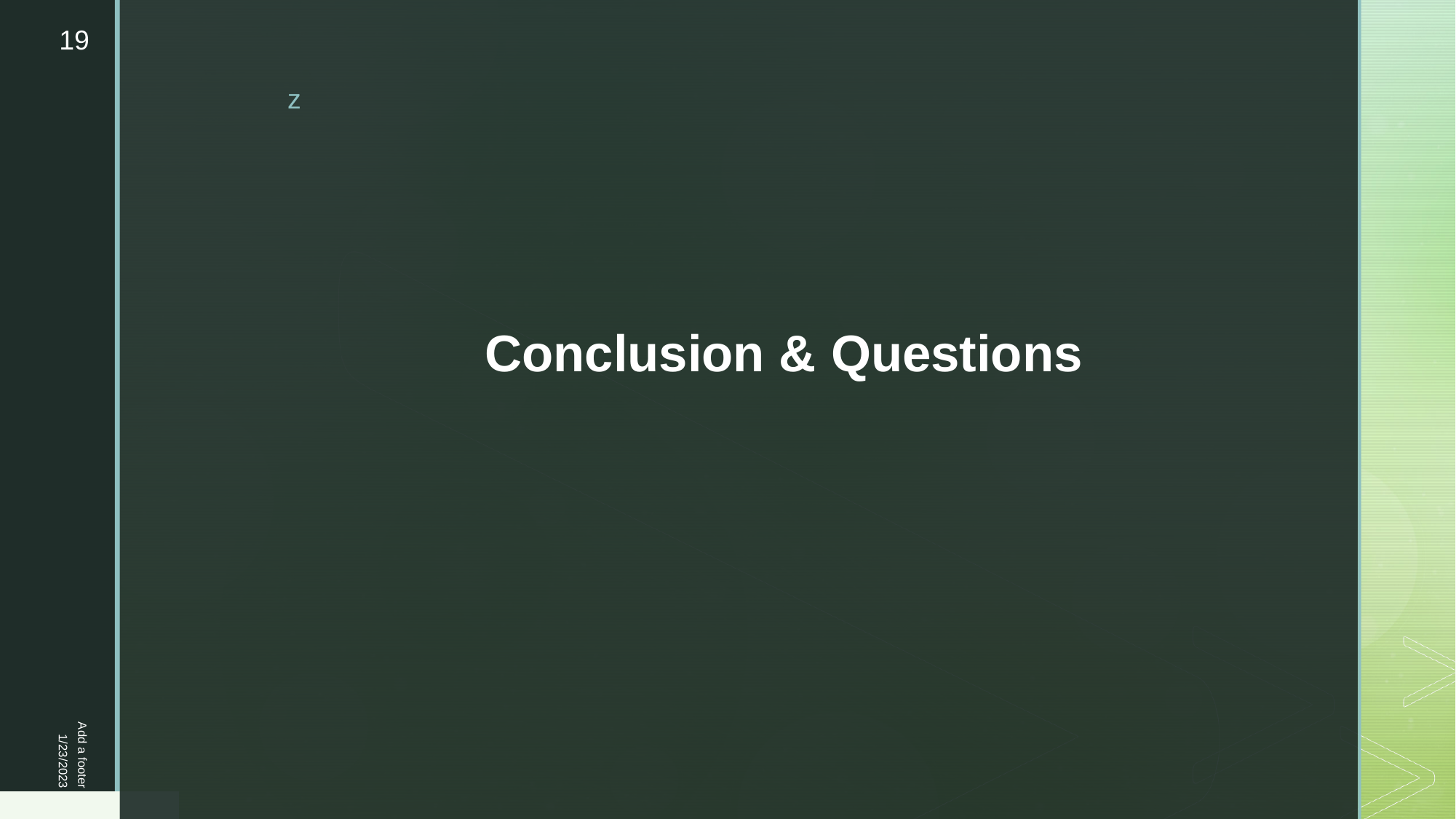

19
# Conclusion & Questions
Add a footer
1/23/2023